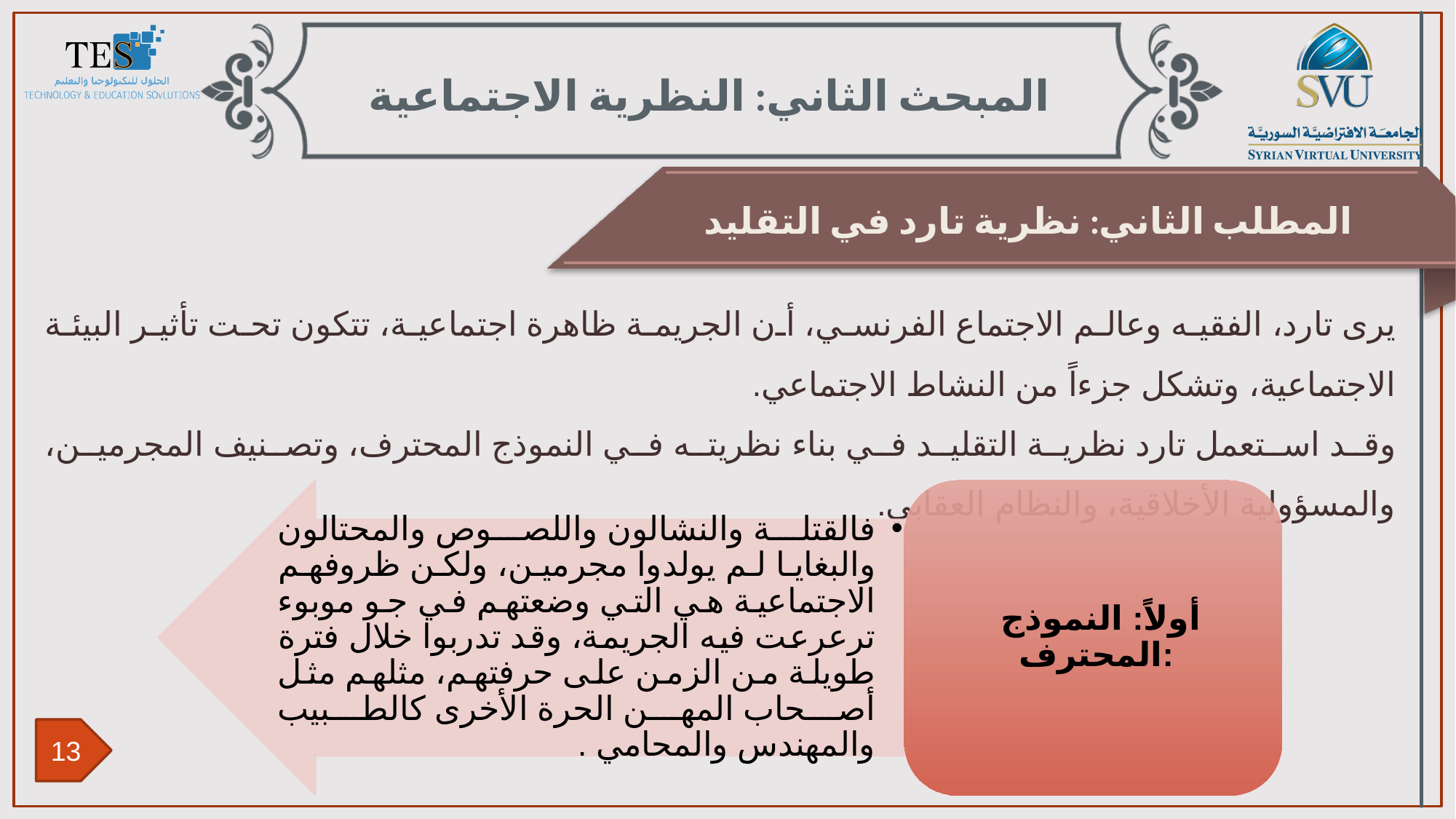

المبحث الثاني: النظرية الاجتماعية
المطلب الثاني: نظرية تارد في التقليد
يرى تارد، الفقيه وعالم الاجتماع الفرنسي، أن الجريمة ظاهرة اجتماعية، تتكون تحت تأثير البيئة الاجتماعية، وتشكل جزءاً من النشاط الاجتماعي.
وقد استعمل تارد نظرية التقليد في بناء نظريته في النموذج المحترف، وتصنيف المجرمين، والمسؤولية الأخلاقية، والنظام العقابي.
فالقتلة والنشالون واللصوص والمحتالون والبغايا لم يولدوا مجرمين، ولكن ظروفهم الاجتماعية هي التي وضعتهم في جو موبوء ترعرعت فيه الجريمة، وقد تدربوا خلال فترة طويلة من الزمن على حرفتهم، مثلهم مثل أصحاب المهن الحرة الأخرى كالطبيب والمهندس والمحامي .
أولاً: النموذج المحترف: